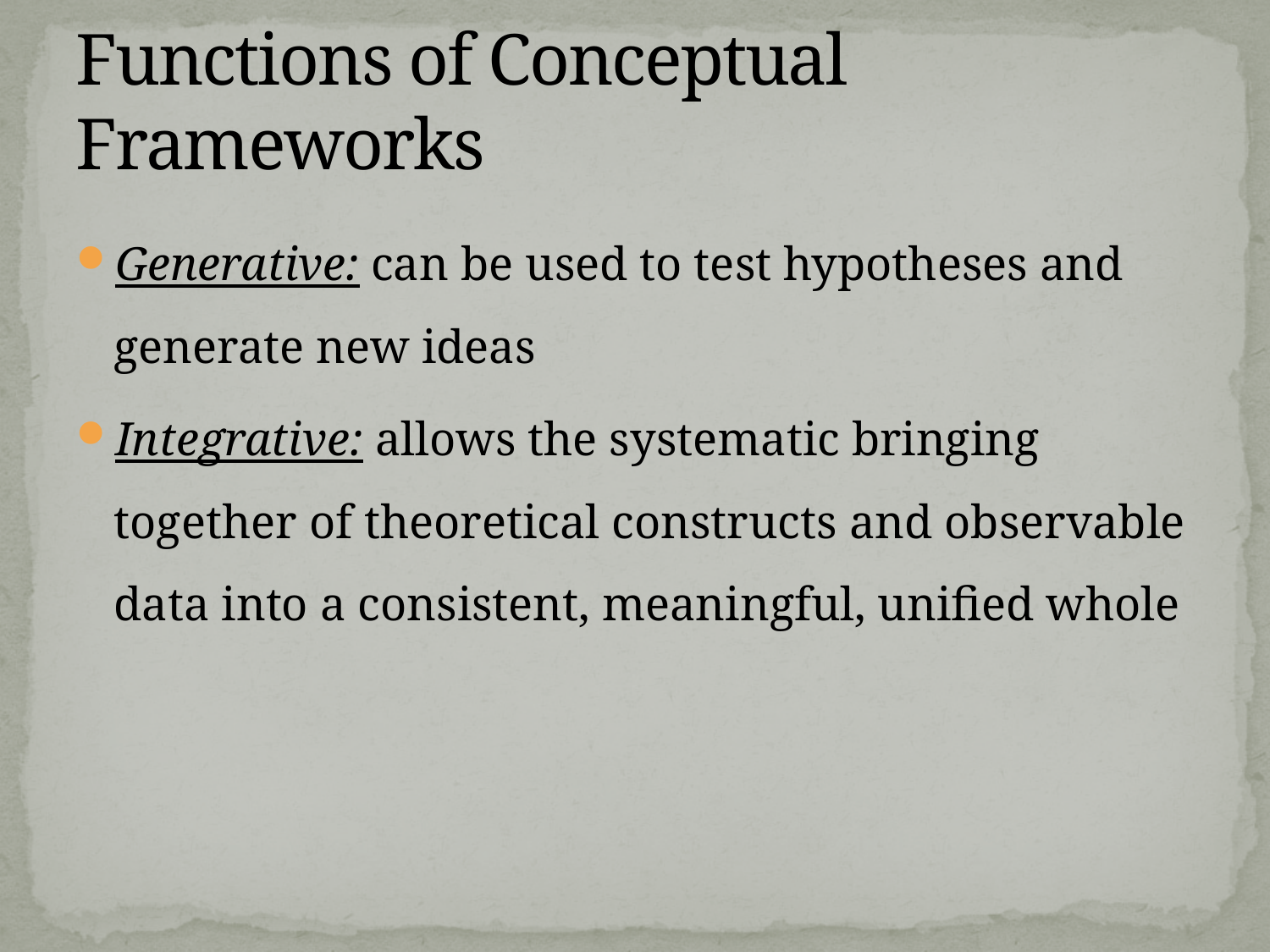

# Functions of Conceptual Frameworks
Generative: can be used to test hypotheses and generate new ideas
Integrative: allows the systematic bringing together of theoretical constructs and observable data into a consistent, meaningful, unified whole